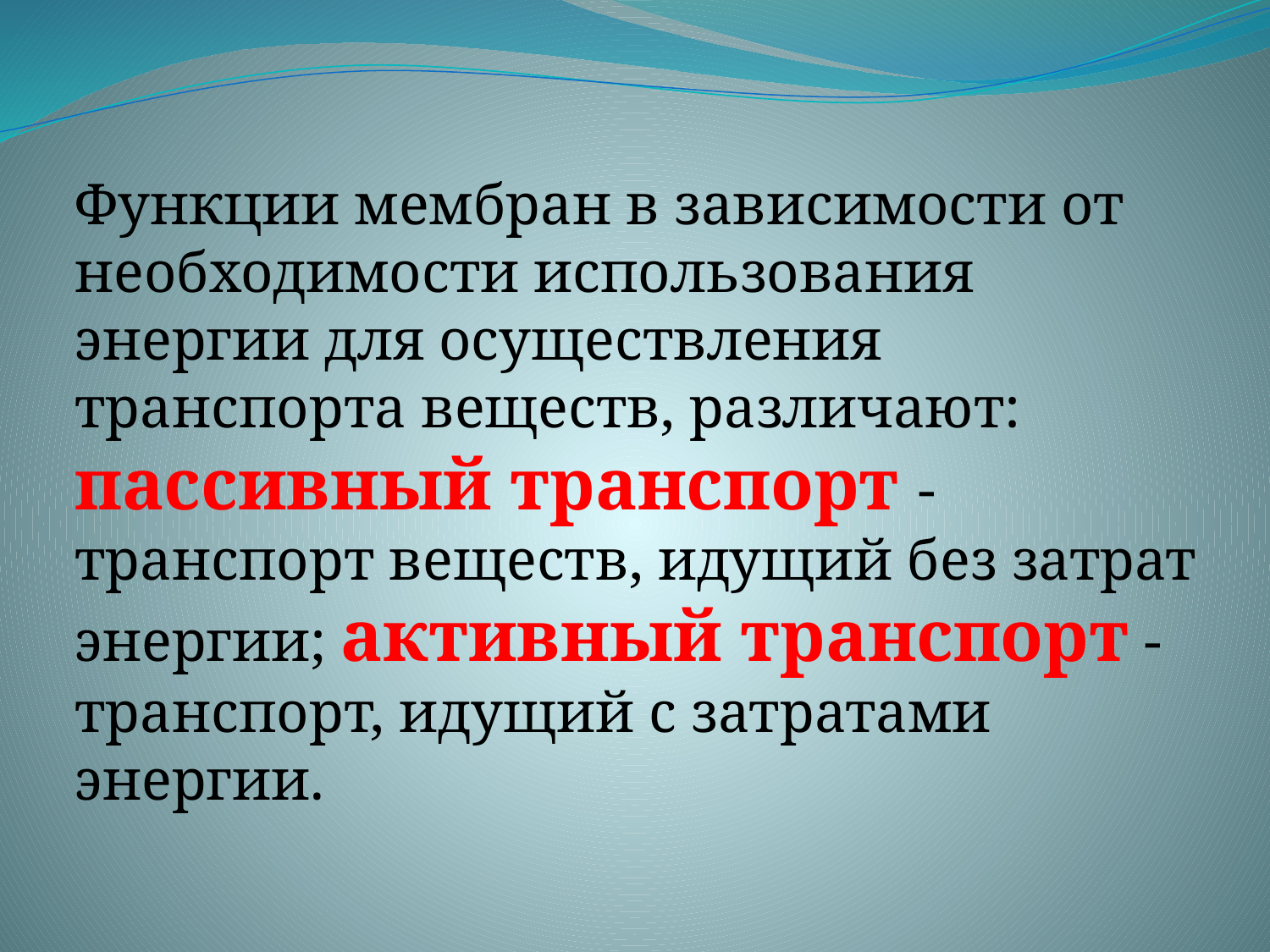

Функции мембран в зависимости от необходимости использования энергии для осуществления транспорта веществ, различают:
пассивный транспорт - транспорт веществ, идущий без затрат энергии; активный транспорт - транспорт, идущий с затратами энергии.